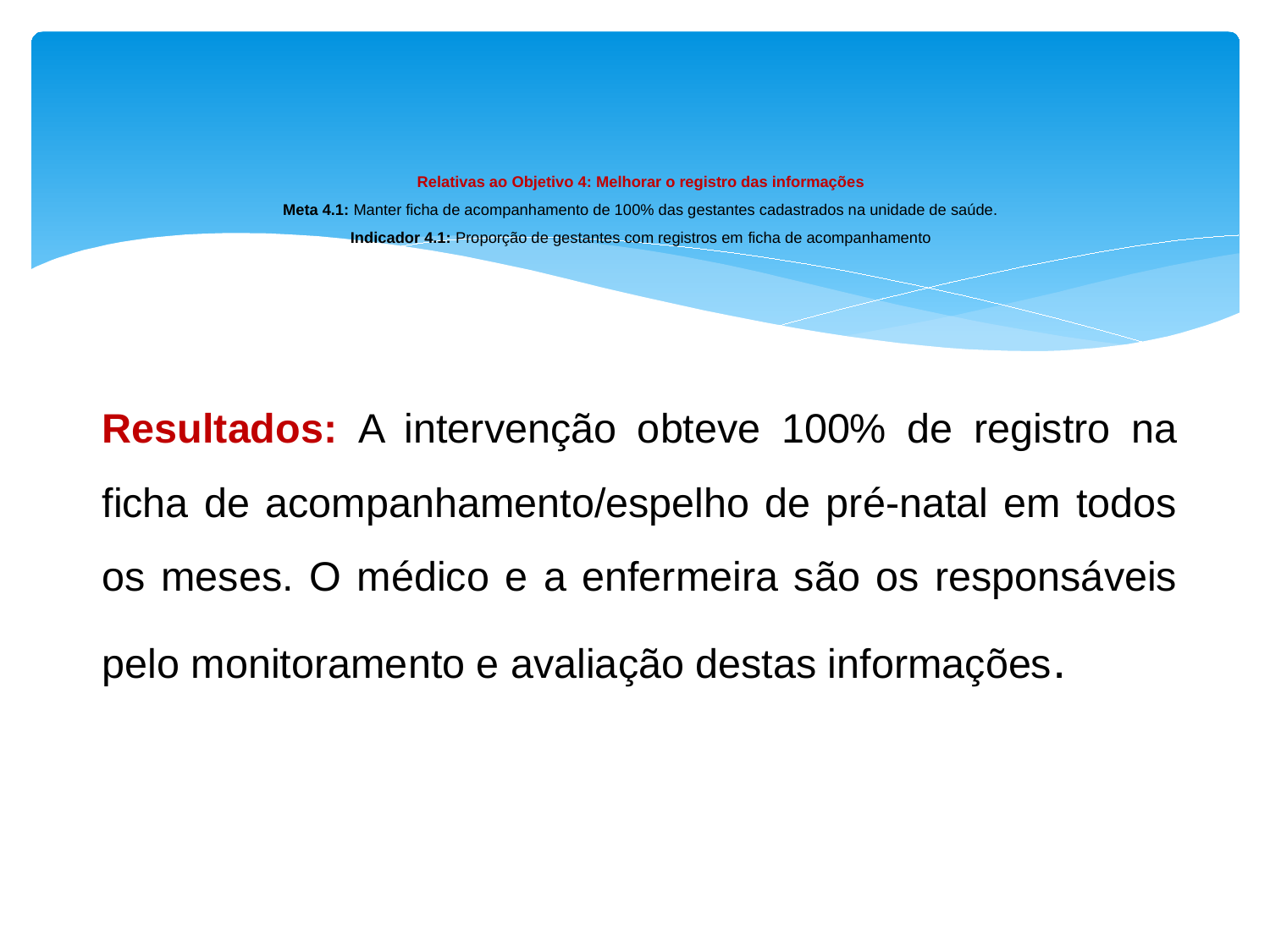

# Relativas ao Objetivo 4: Melhorar o registro das informações Meta 4.1: Manter ficha de acompanhamento de 100% das gestantes cadastrados na unidade de saúde. Indicador 4.1: Proporção de gestantes com registros em ficha de acompanhamento
Resultados: A intervenção obteve 100% de registro na ficha de acompanhamento/espelho de pré-natal em todos os meses. O médico e a enfermeira são os responsáveis pelo monitoramento e avaliação destas informações.